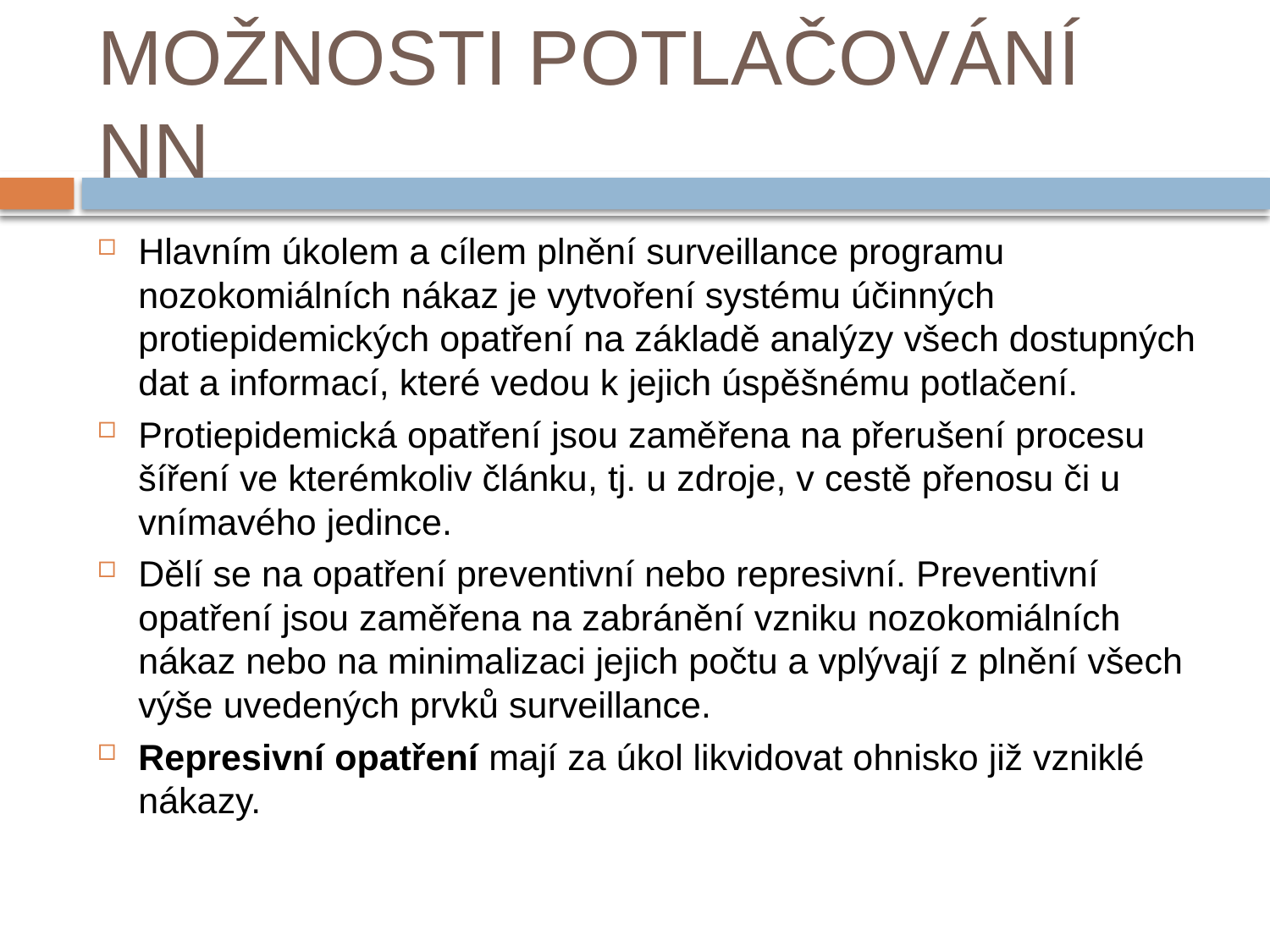

# MOŽNOSTI POTLAČOVÁNÍ NN
Hlavním úkolem a cílem plnění surveillance programu nozokomiálních nákaz je vytvoření systému účinných protiepidemických opatření na základě analýzy všech dostupných dat a informací, které vedou k jejich úspěšnému potlačení.
Protiepidemická opatření jsou zaměřena na přerušení procesu šíření ve kterémkoliv článku, tj. u zdroje, v cestě přenosu či u vnímavého jedince.
Dělí se na opatření preventivní nebo represivní. Preventivní opatření jsou zaměřena na zabránění vzniku nozokomiálních nákaz nebo na minimalizaci jejich počtu a vplývají z plnění všech výše uvedených prvků surveillance.
Represivní opatření mají za úkol likvidovat ohnisko již vzniklé nákazy.